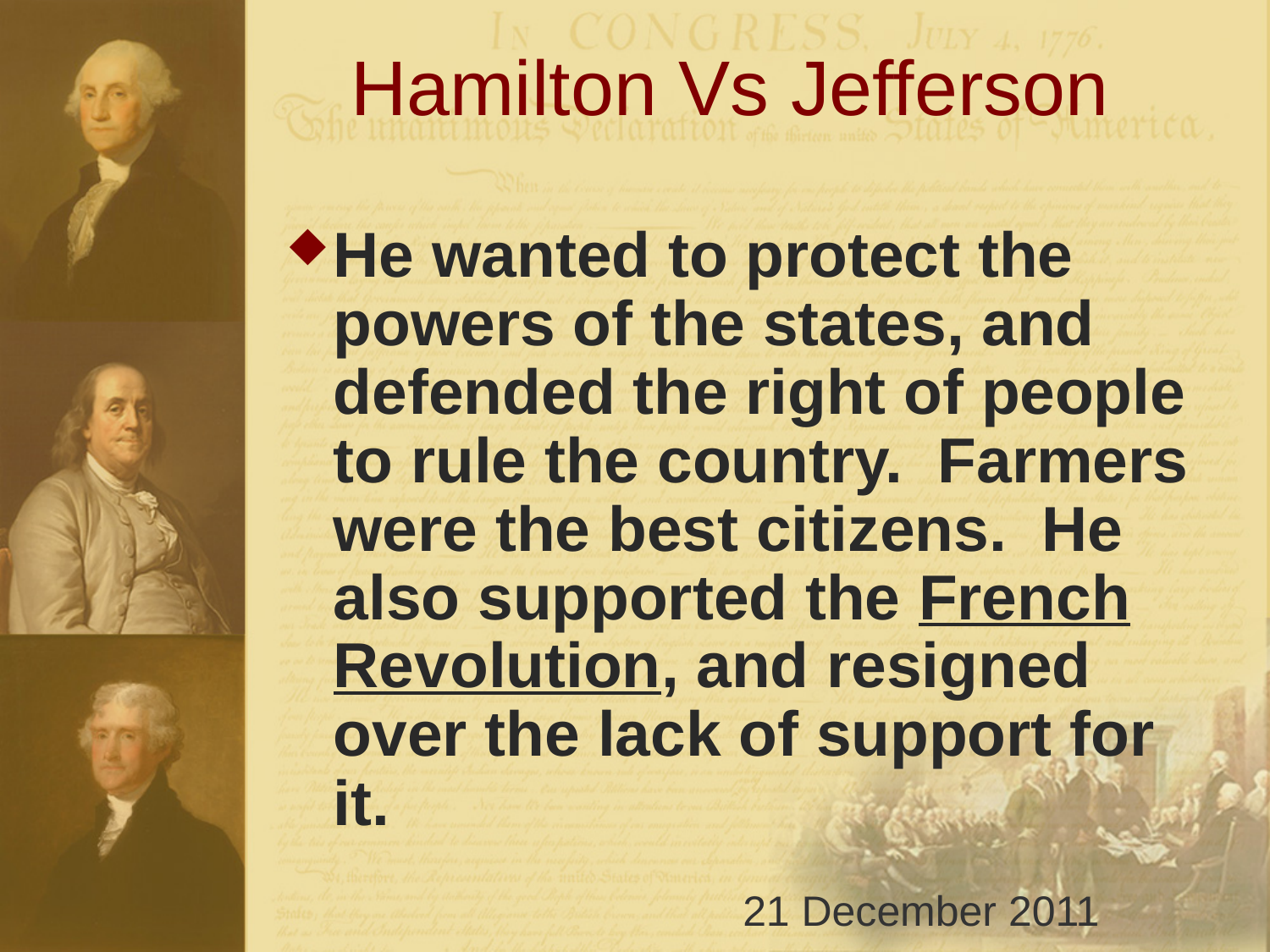

# Hamilton Vs Jefferson
He wanted to protect the powers of the states, and defended the right of people to rule the country.  Farmers were the best citizens.  He also supported the French Revolution, and resigned over the lack of support for it.